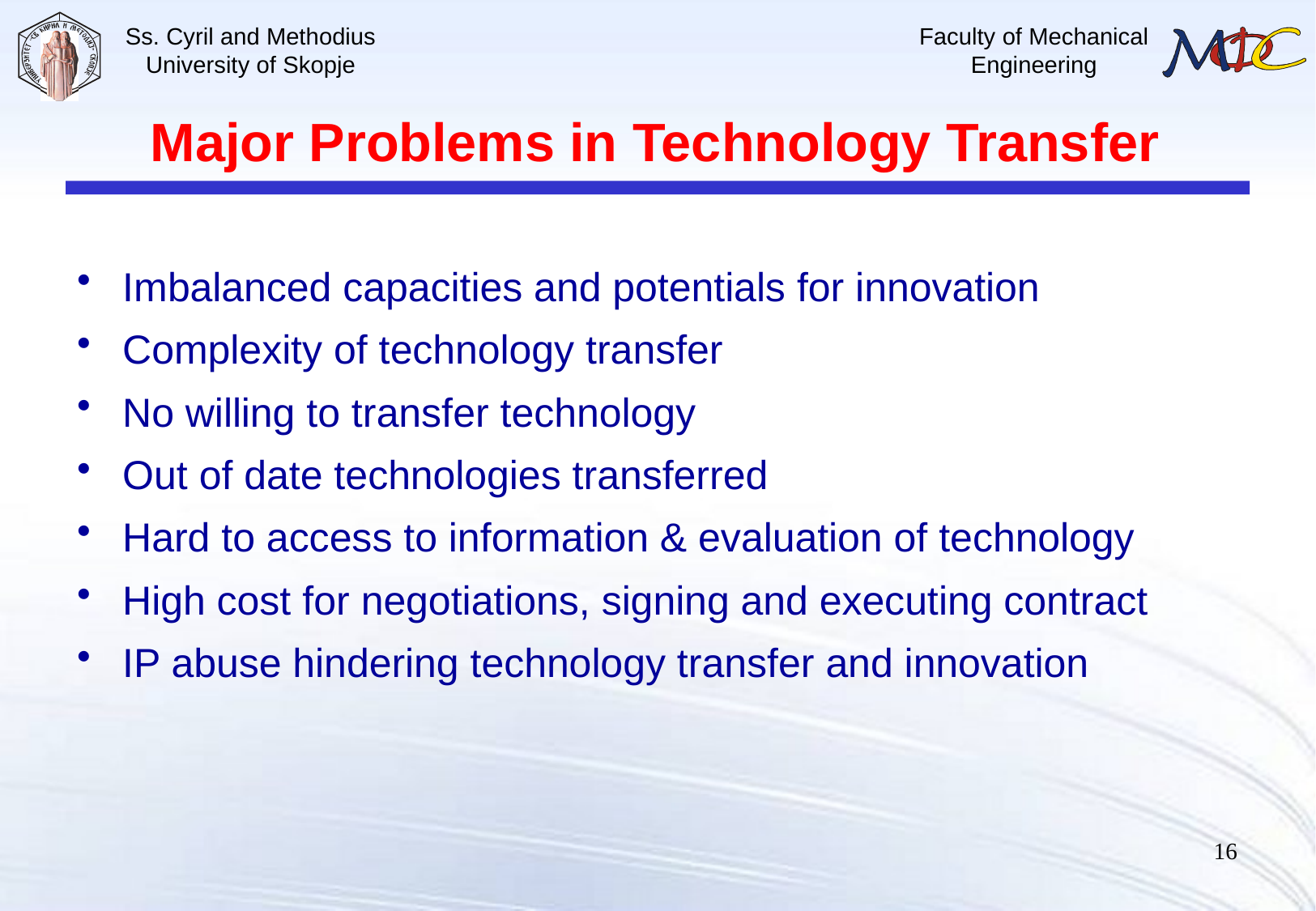

# Major Problems in Technology Transfer
Imbalanced capacities and potentials for innovation
Complexity of technology transfer
No willing to transfer technology
Out of date technologies transferred
Hard to access to information & evaluation of technology
High cost for negotiations, signing and executing contract
IP abuse hindering technology transfer and innovation